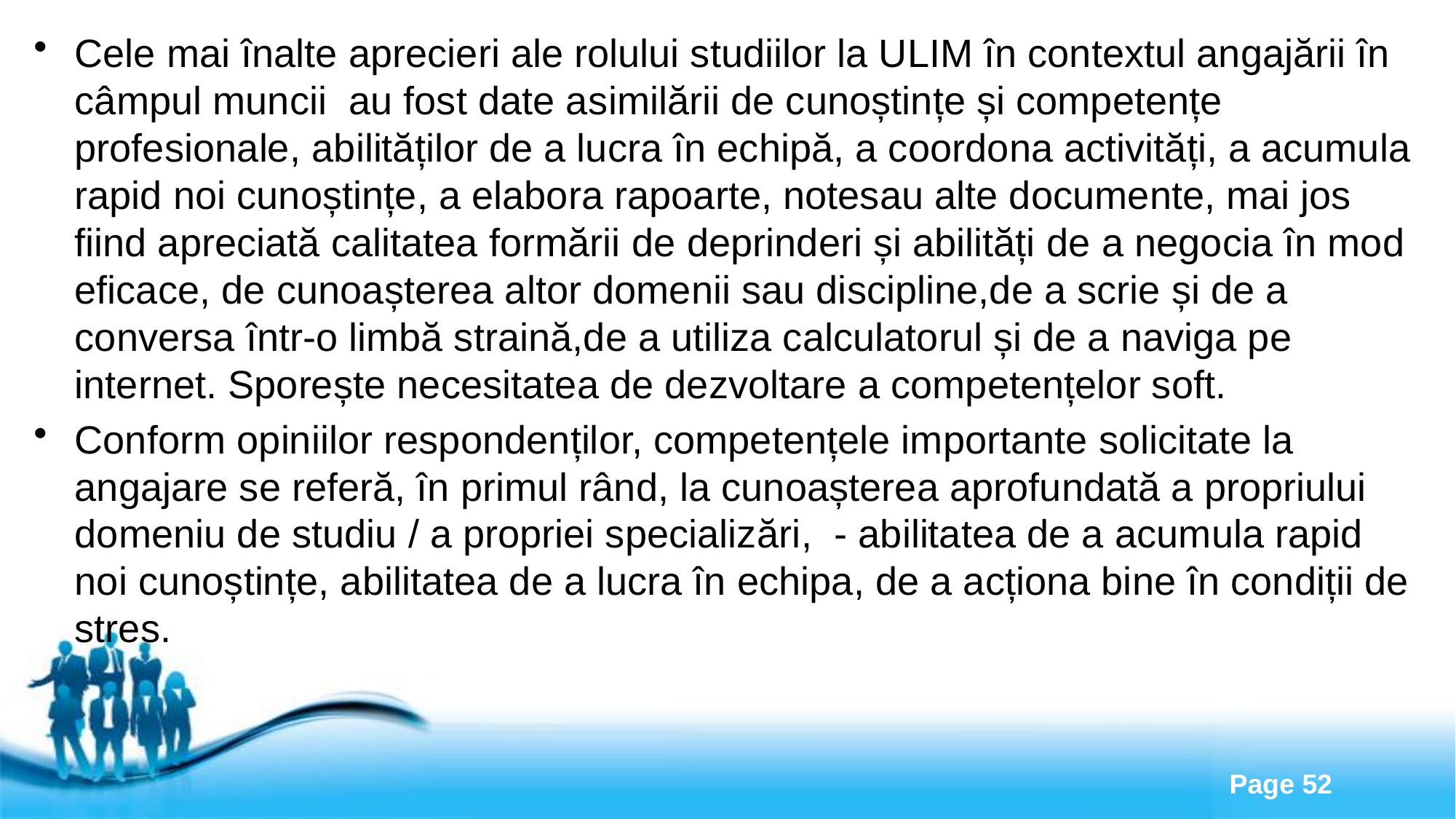

Cele mai înalte aprecieri ale rolului studiilor la ULIM în contextul angajării în câmpul muncii  au fost date asimilării de cunoștințe și competențe profesionale, abilităților de a lucra în echipă, a coordona activități, a acumula rapid noi cunoștințe, a elabora rapoarte, notesau alte documente, mai jos fiind apreciată calitatea formării de deprinderi și abilități de a negocia în mod eficace, de cunoașterea altor domenii sau discipline,de a scrie și de a conversa într-o limbă straină,de a utiliza calculatorul și de a naviga pe internet. Sporește necesitatea de dezvoltare a competențelor soft.
Conform opiniilor respondenților, competențele importante solicitate la angajare se referă, în primul rând, la cunoașterea aprofundată a propriului domeniu de studiu / a propriei specializări,  - abilitatea de a acumula rapid noi cunoștințe, abilitatea de a lucra în echipa, de a acționa bine în condiții de stres.